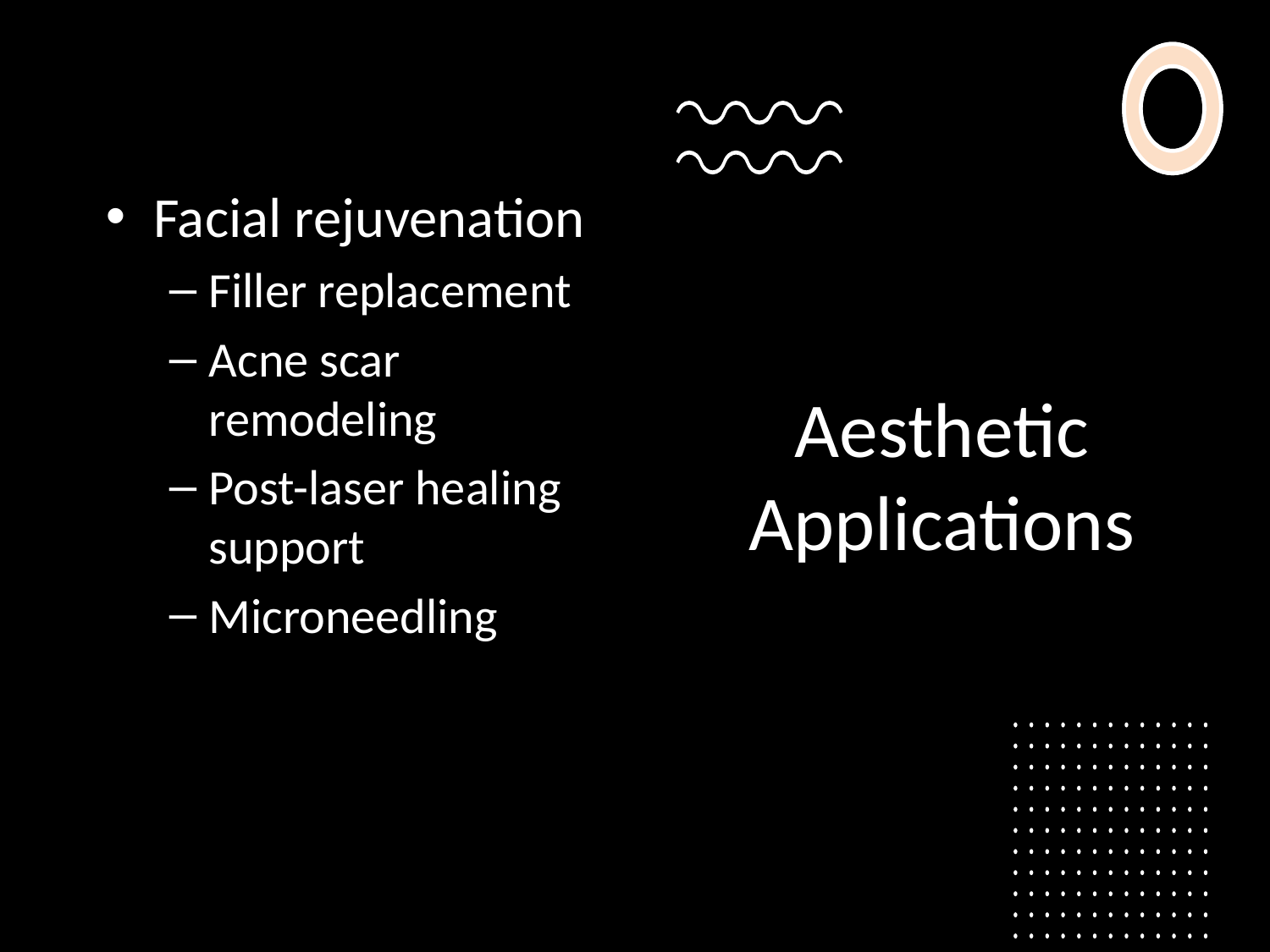

# Aesthetic Applications
Facial rejuvenation
Filler replacement
Acne scar remodeling
Post-laser healing support
Microneedling